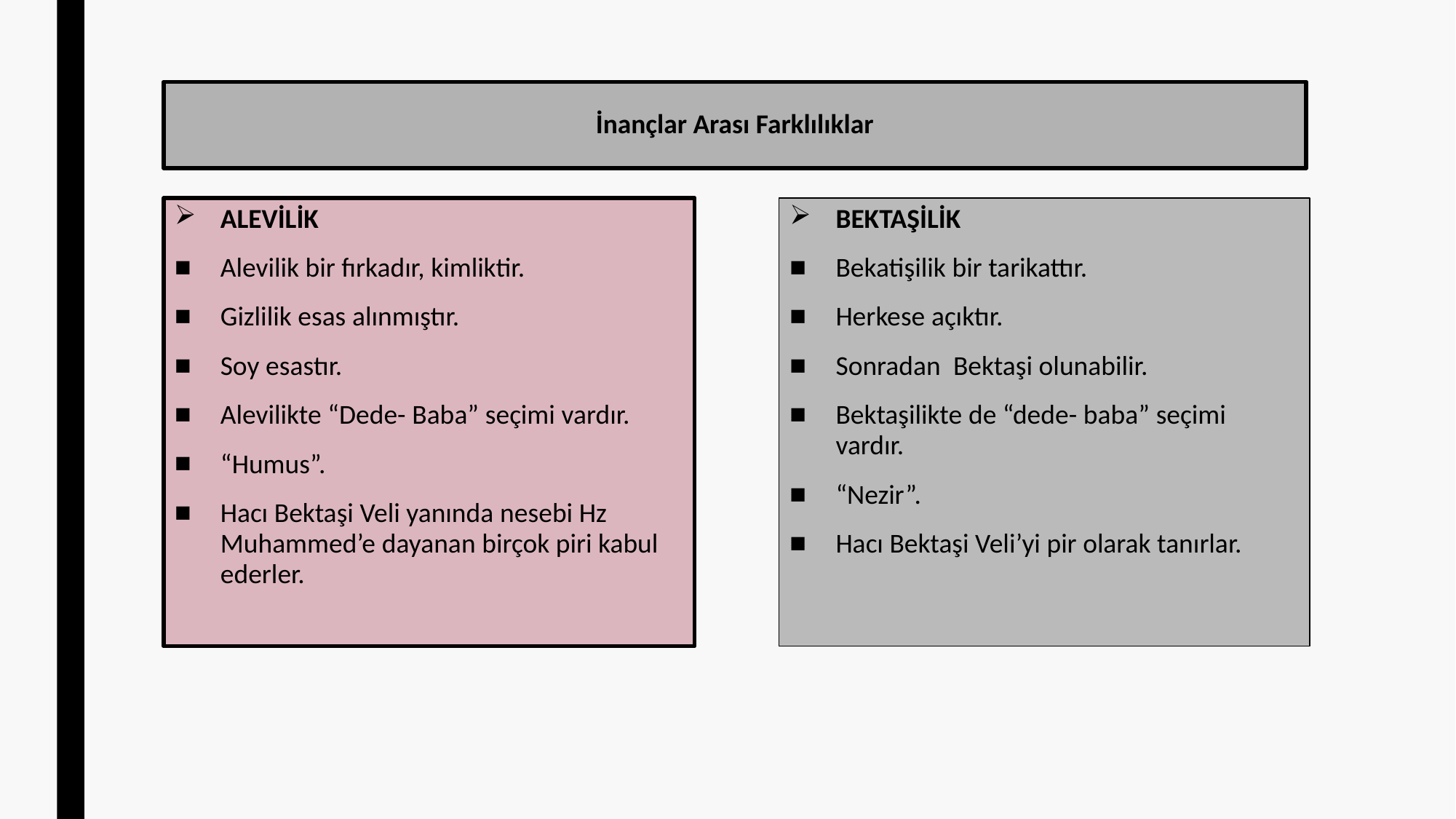

# İnançlar Arası Farklılıklar
ALEVİLİK
Alevilik bir fırkadır, kimliktir.
Gizlilik esas alınmıştır.
Soy esastır.
Alevilikte “Dede- Baba” seçimi vardır.
“Humus”.
Hacı Bektaşi Veli yanında nesebi Hz Muhammed’e dayanan birçok piri kabul ederler.
BEKTAŞİLİK
Bekatişilik bir tarikattır.
Herkese açıktır.
Sonradan  Bektaşi olunabilir.
Bektaşilikte de “dede- baba” seçimi vardır.
“Nezir”.
Hacı Bektaşi Veli’yi pir olarak tanırlar.